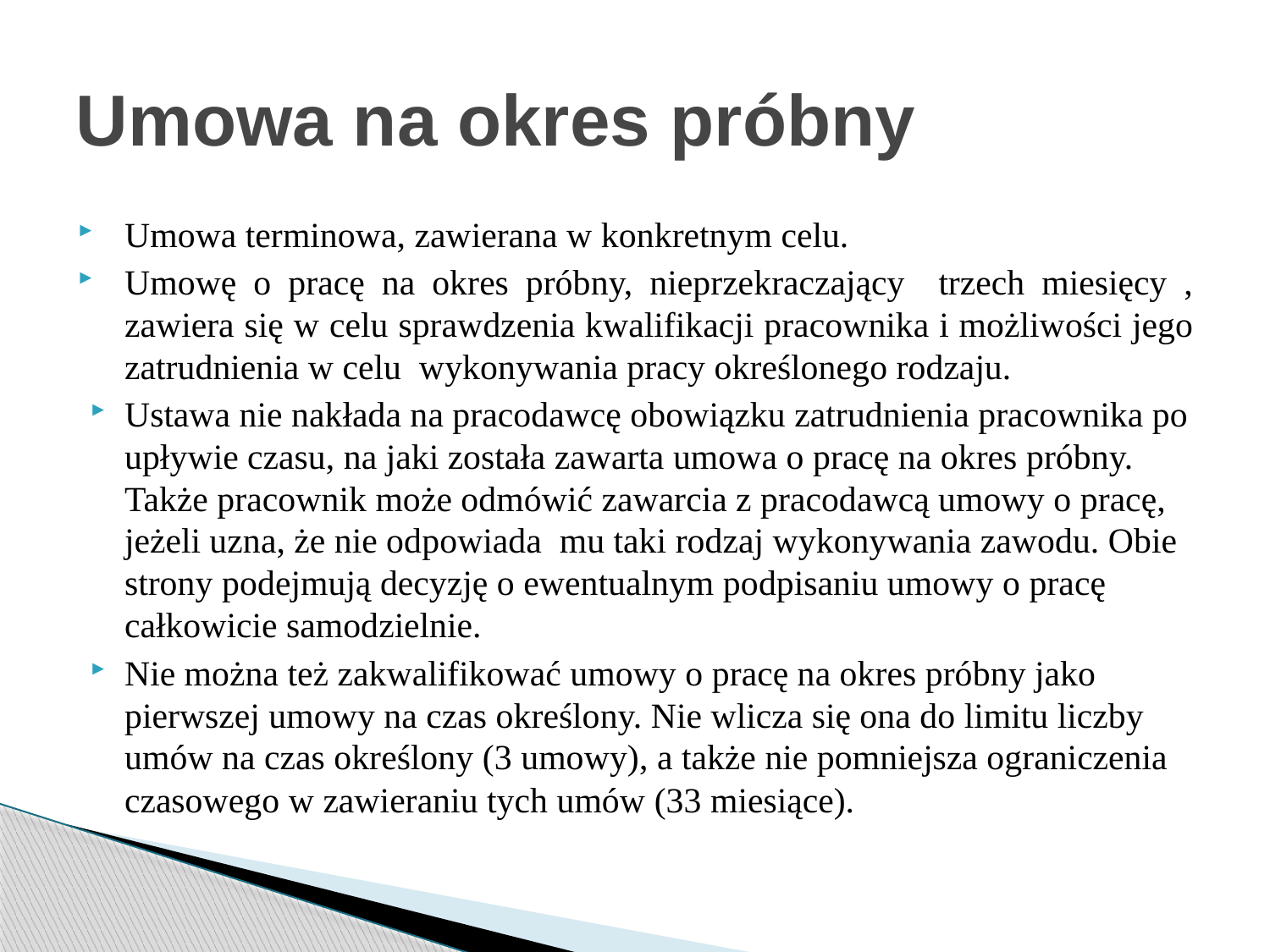

# Umowa na okres próbny
Umowa terminowa, zawierana w konkretnym celu.
Umowę o pracę na okres próbny, nieprzekraczający  trzech miesięcy , zawiera się w celu sprawdzenia kwalifikacji pracownika i możliwości jego zatrudnienia w celu  wykonywania pracy określonego rodzaju.
Ustawa nie nakłada na pracodawcę obowiązku zatrudnienia pracownika po upływie czasu, na jaki została zawarta umowa o pracę na okres próbny. Także pracownik może odmówić zawarcia z pracodawcą umowy o pracę, jeżeli uzna, że nie odpowiada  mu taki rodzaj wykonywania zawodu. Obie strony podejmują decyzję o ewentualnym podpisaniu umowy o pracę całkowicie samodzielnie.
Nie można też zakwalifikować umowy o pracę na okres próbny jako pierwszej umowy na czas określony. Nie wlicza się ona do limitu liczby umów na czas określony (3 umowy), a także nie pomniejsza ograniczenia czasowego w zawieraniu tych umów (33 miesiące).